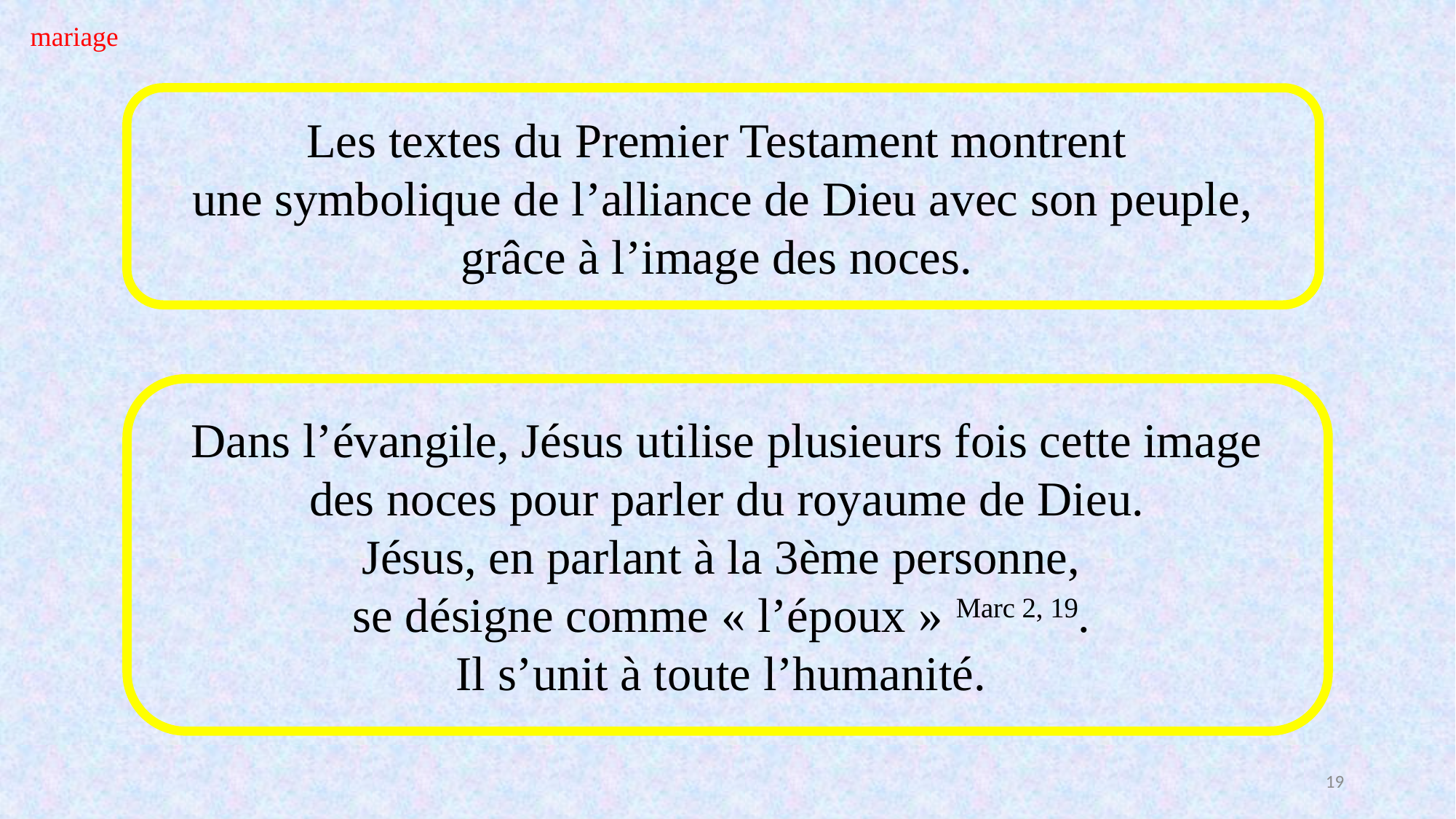

mariage
Les textes du Premier Testament montrent
une symbolique de l’alliance de Dieu avec son peuple, grâce à l’image des noces.
Dans l’évangile, Jésus utilise plusieurs fois cette image des noces pour parler du royaume de Dieu.
Jésus, en parlant à la 3ème personne,
se désigne comme « l’époux » Marc 2, 19.
Il s’unit à toute l’humanité.
19